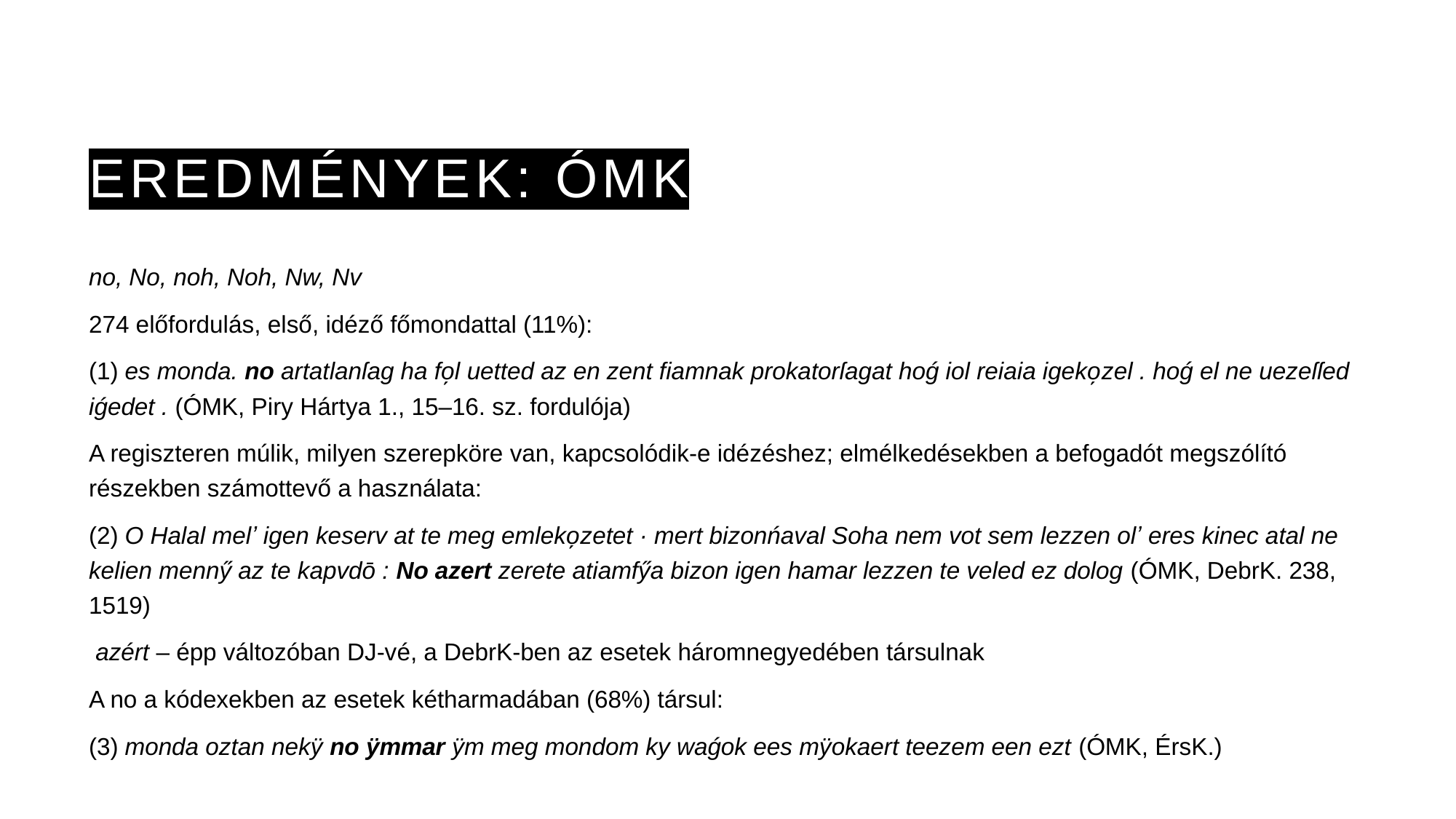

# Eredmények: ÓMK
no, No, noh, Noh, Nw, Nv
274 előfordulás, első, idéző főmondattal (11%):
(1) es monda. no artatlanſag ha fo̗l uetted az en zent fiamnak prokatorſagat hoǵ iol reiaia igeko̗zel . hoǵ el ne uezeſſed iǵedet . (ÓMK, Piry Hártya 1., 15–16. sz. fordulója)
A regiszteren múlik, milyen szerepköre van, kapcsolódik-e idézéshez; elmélkedésekben a befogadót megszólító részekben számottevő a használata:
(2) O Halal melʼ igen keserv at te meg emleko̗zetet · mert bizonńaval Soha nem vot sem lezzen olʼ eres kinec atal ne kelien menny̋ az te kapvdō : No azert zerete atiamfy̋a bizon igen hamar lezzen te veled ez dolog (ÓMK, DebrK. 238, 1519)
 azért – épp változóban DJ-vé, a DebrK-ben az esetek háromnegyedében társulnak
A no a kódexekben az esetek kétharmadában (68%) társul:
(3) monda oztan nekÿ no ÿmmar ÿm meg mondom ky waǵok ees mÿokaert teezem een ezt (ÓMK, ÉrsK.)